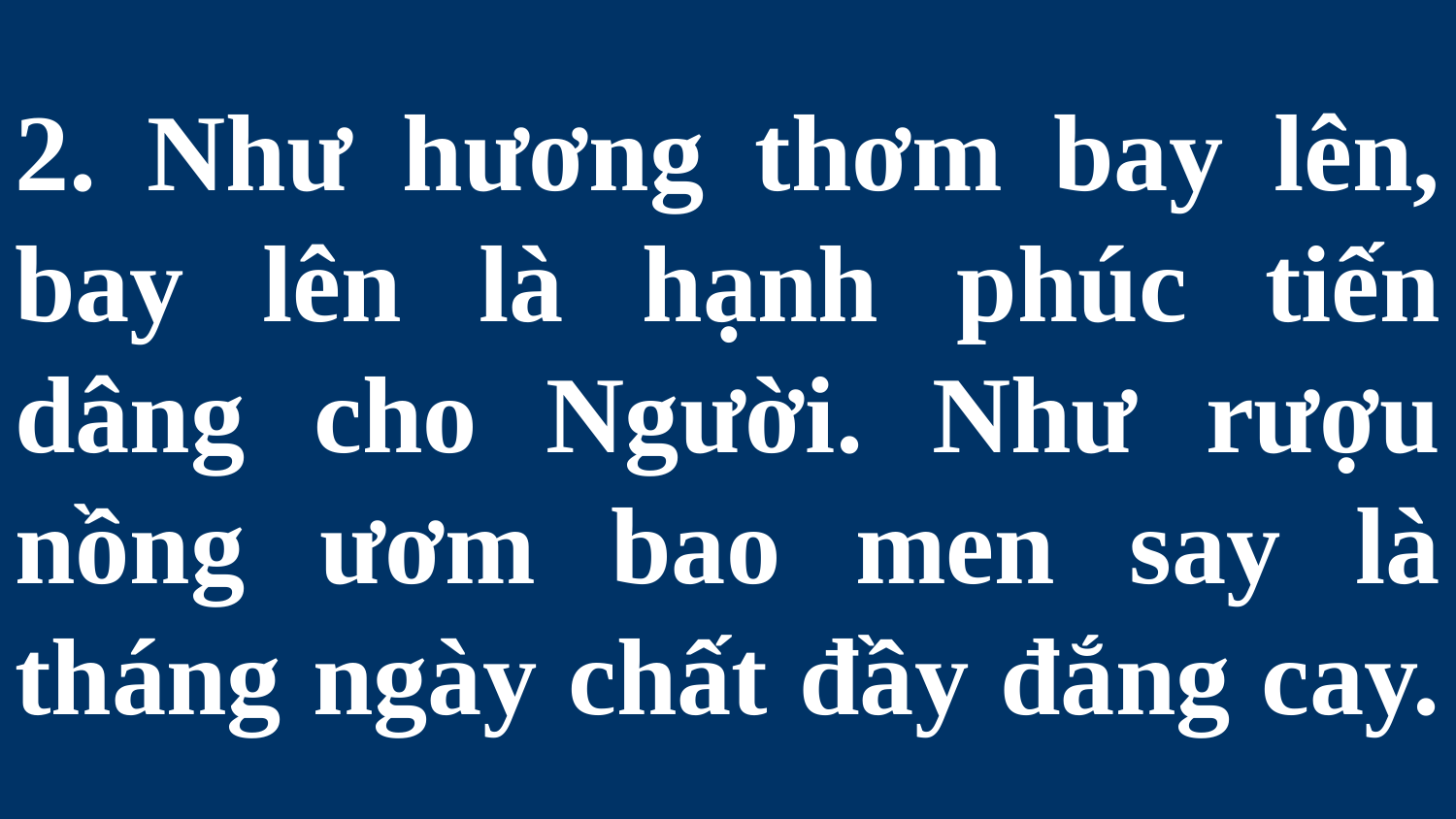

# 2. Như hương thơm bay lên, bay lên là hạnh phúc tiến dâng cho Người. Như rượu nồng ươm bao men say là tháng ngày chất đầy đắng cay.